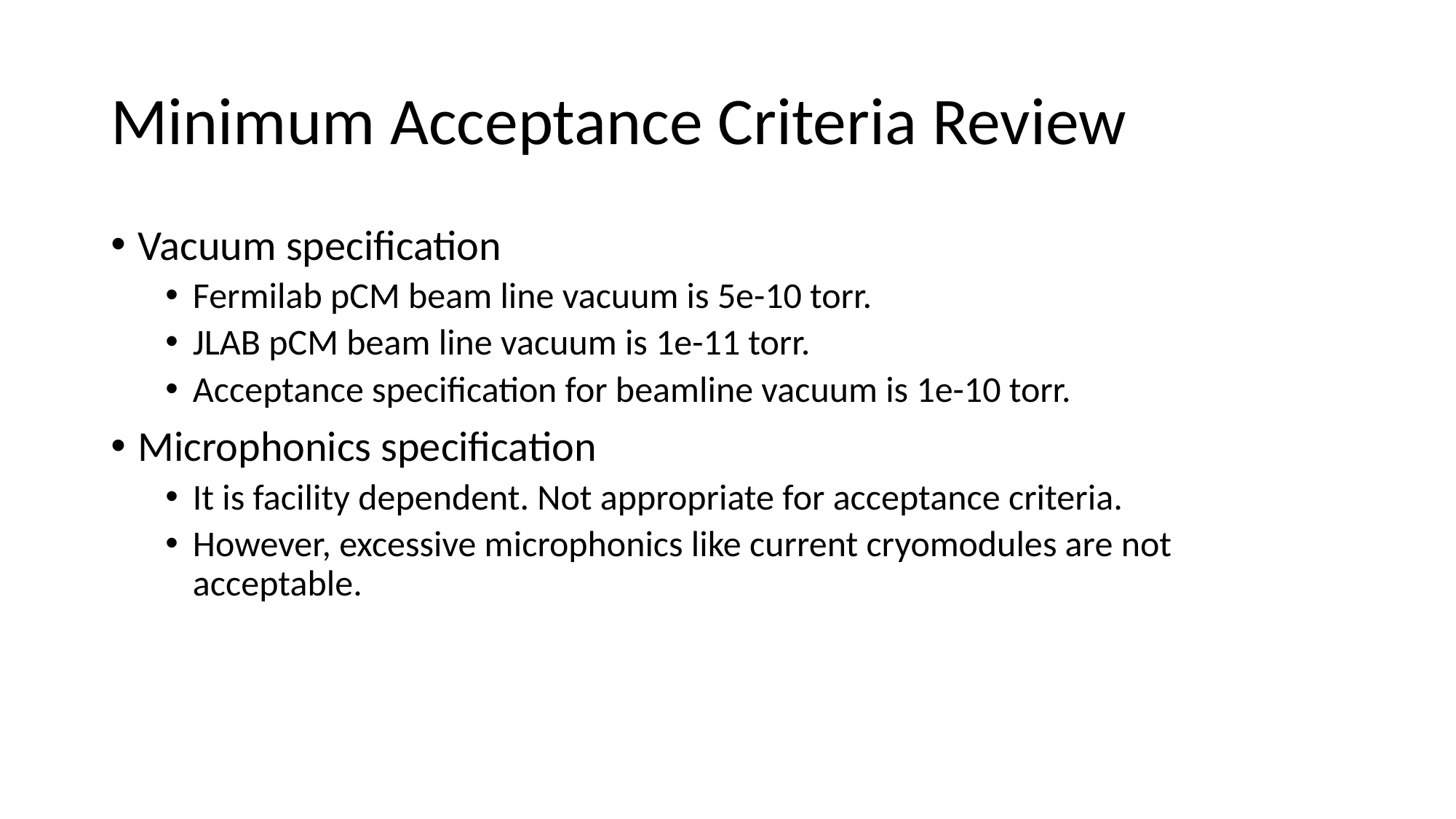

# Minimum Acceptance Criteria Review
Vacuum specification
Fermilab pCM beam line vacuum is 5e-10 torr.
JLAB pCM beam line vacuum is 1e-11 torr.
Acceptance specification for beamline vacuum is 1e-10 torr.
Microphonics specification
It is facility dependent. Not appropriate for acceptance criteria.
However, excessive microphonics like current cryomodules are not acceptable.